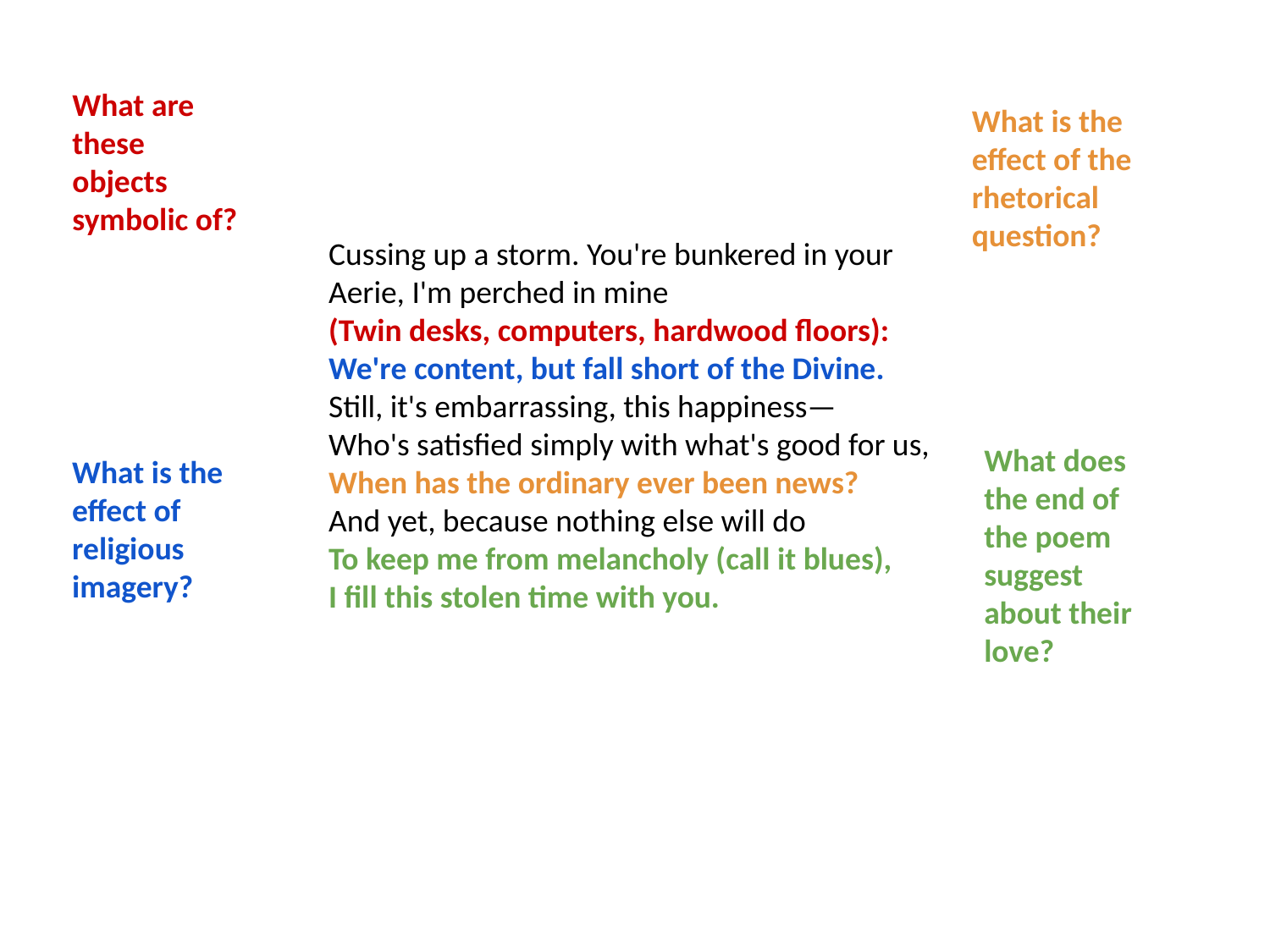

What are these objects symbolic of?
What is the effect of the rhetorical question?
Cussing up a storm. You're bunkered in your
Aerie, I'm perched in mine
(Twin desks, computers, hardwood floors):
We're content, but fall short of the Divine.
Still, it's embarrassing, this happiness—
Who's satisfied simply with what's good for us,
When has the ordinary ever been news?
And yet, because nothing else will do
To keep me from melancholy (call it blues),
I fill this stolen time with you.
What does the end of the poem suggest about their love?
What is the effect of religious imagery?